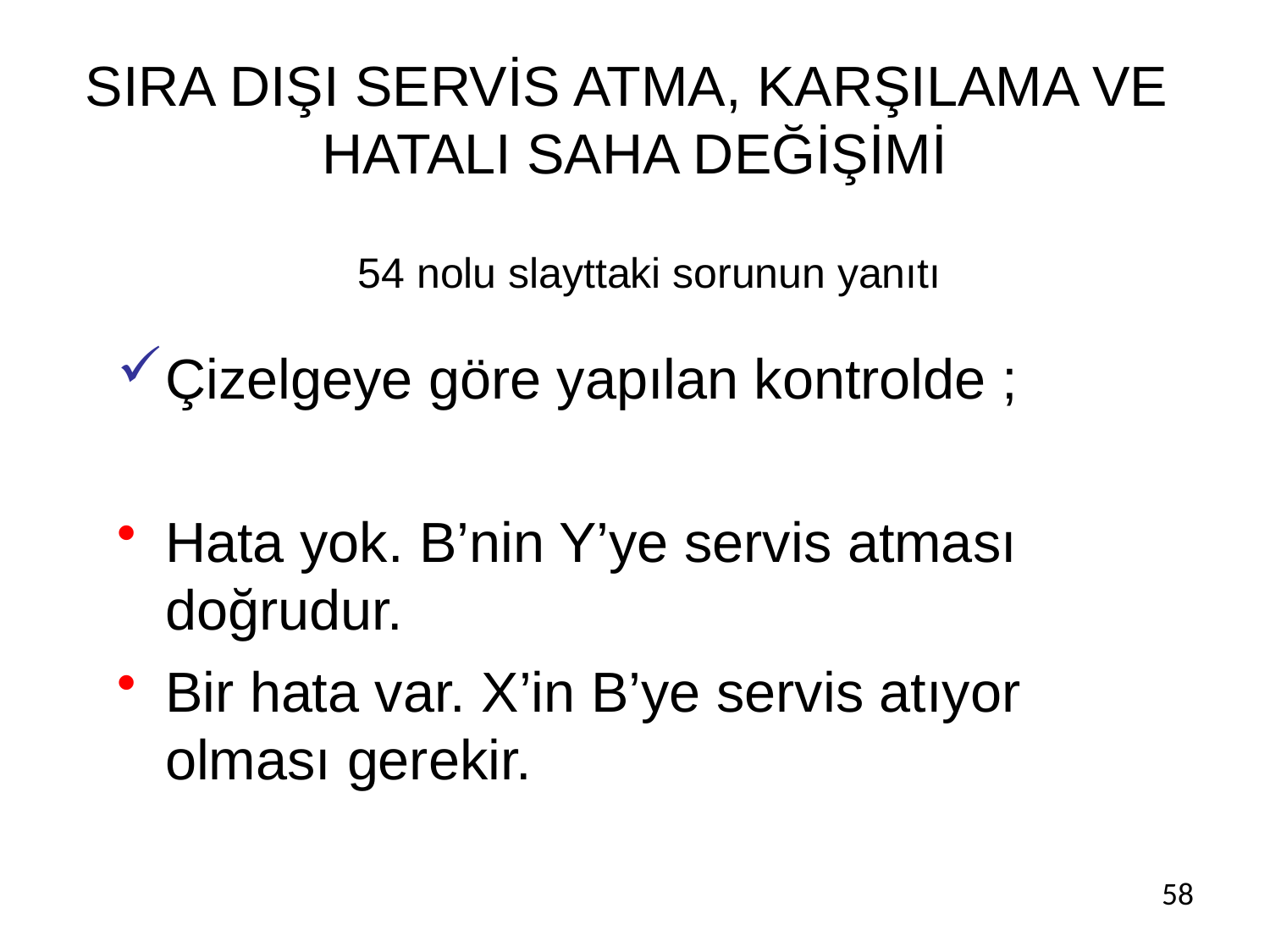

# SIRA DIŞI SERVİS ATMA, KARŞILAMA VE  HATALI SAHA DEĞİŞİMİ
54 nolu slayttaki sorunun yanıtı
Çizelgeye göre yapılan kontrolde ;

Hata yok. B’nin Y’ye servis atması doğrudur.
Bir hata var. X’in B’ye servis atıyor olması gerekir.
58